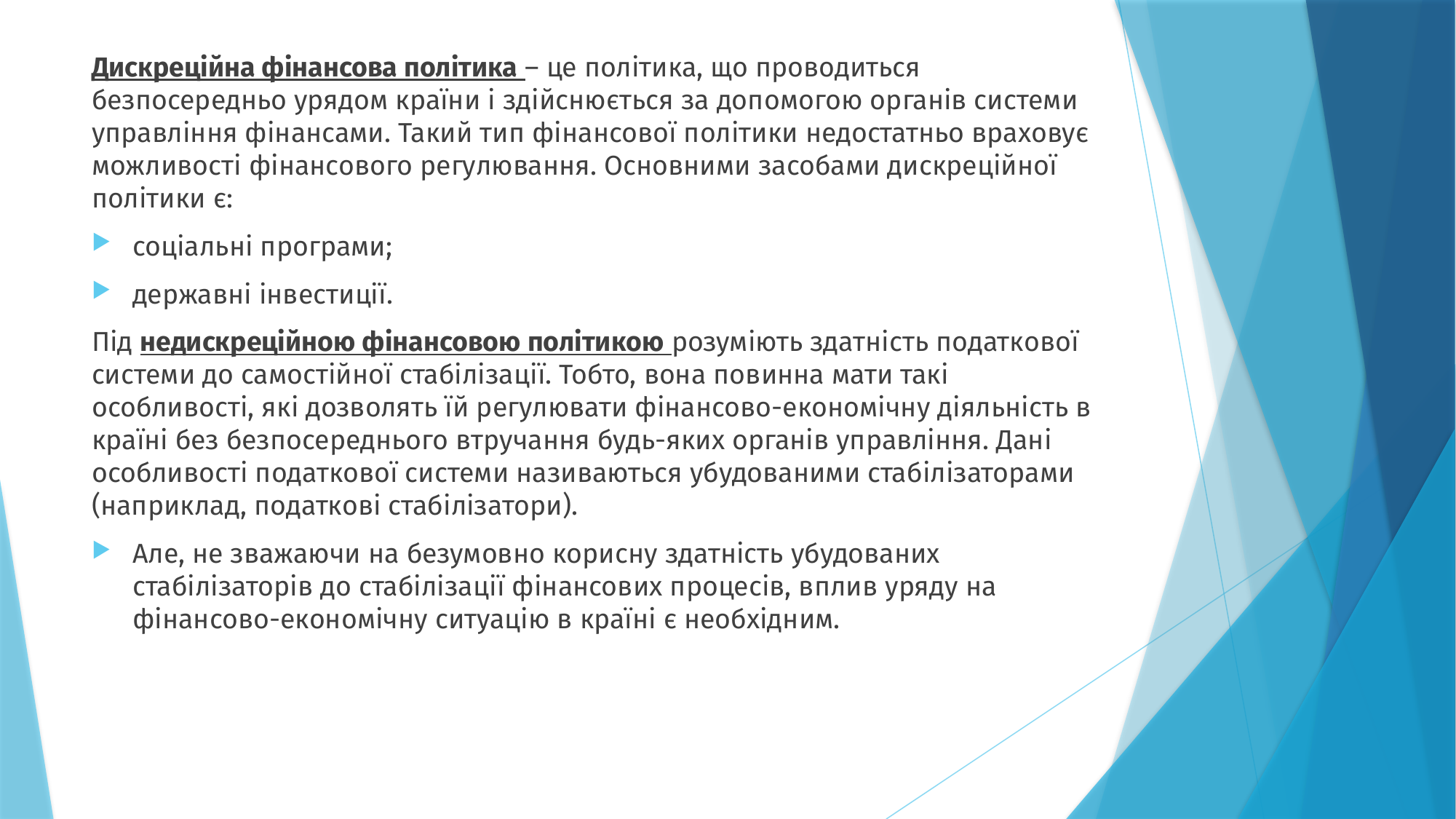

Дискреційна фінансова політика – це політика, що проводиться безпосередньо урядом країни і здійснюється за допомогою органів системи управління фінансами. Такий тип фінансової політики недостатньо враховує можливості фінансового регулювання. Основними засобами дискреційної політики є:
соціальні програми;
державні інвестиції.
Під недискреційною фінансовою політикою розуміють здатність податкової системи до самостійної стабілізації. Тобто, вона повинна мати такі особливості, які дозволять їй регулювати фінансово-економічну діяльність в країні без безпосереднього втручання будь-яких органів управління. Дані особливості податкової системи називаються убудованими стабілізаторами (наприклад, податкові стабілізатори).
Але, не зважаючи на безумовно корисну здатність убудованих стабілізаторів до стабілізації фінансових процесів, вплив уряду на фінансово-економічну ситуацію в країні є необхідним.